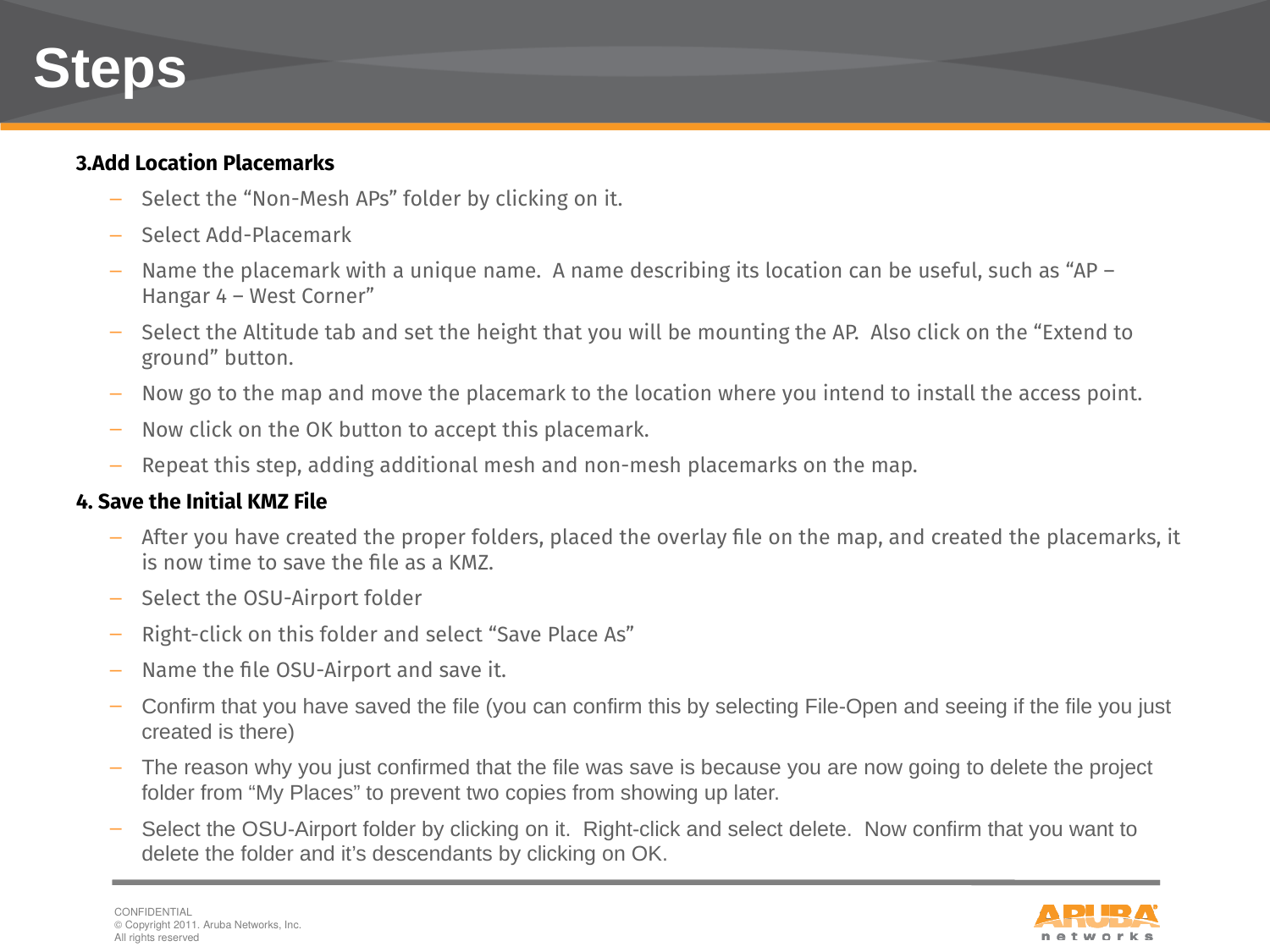

# Steps
3.Add Location Placemarks
Select the “Non-Mesh APs” folder by clicking on it.
Select Add-Placemark
Name the placemark with a unique name.  A name describing its location can be useful, such as “AP – Hangar 4 – West Corner”
Select the Altitude tab and set the height that you will be mounting the AP.  Also click on the “Extend to ground” button.
Now go to the map and move the placemark to the location where you intend to install the access point.
Now click on the OK button to accept this placemark.
Repeat this step, adding additional mesh and non-mesh placemarks on the map.
4. Save the Initial KMZ File
After you have created the proper folders, placed the overlay file on the map, and created the placemarks, it is now time to save the file as a KMZ.
Select the OSU-Airport folder
Right-click on this folder and select “Save Place As”
Name the file OSU-Airport and save it.
Confirm that you have saved the file (you can confirm this by selecting File-Open and seeing if the file you just created is there)
The reason why you just confirmed that the file was save is because you are now going to delete the project folder from “My Places” to prevent two copies from showing up later.
Select the OSU-Airport folder by clicking on it.  Right-click and select delete.  Now confirm that you want to delete the folder and it’s descendants by clicking on OK.